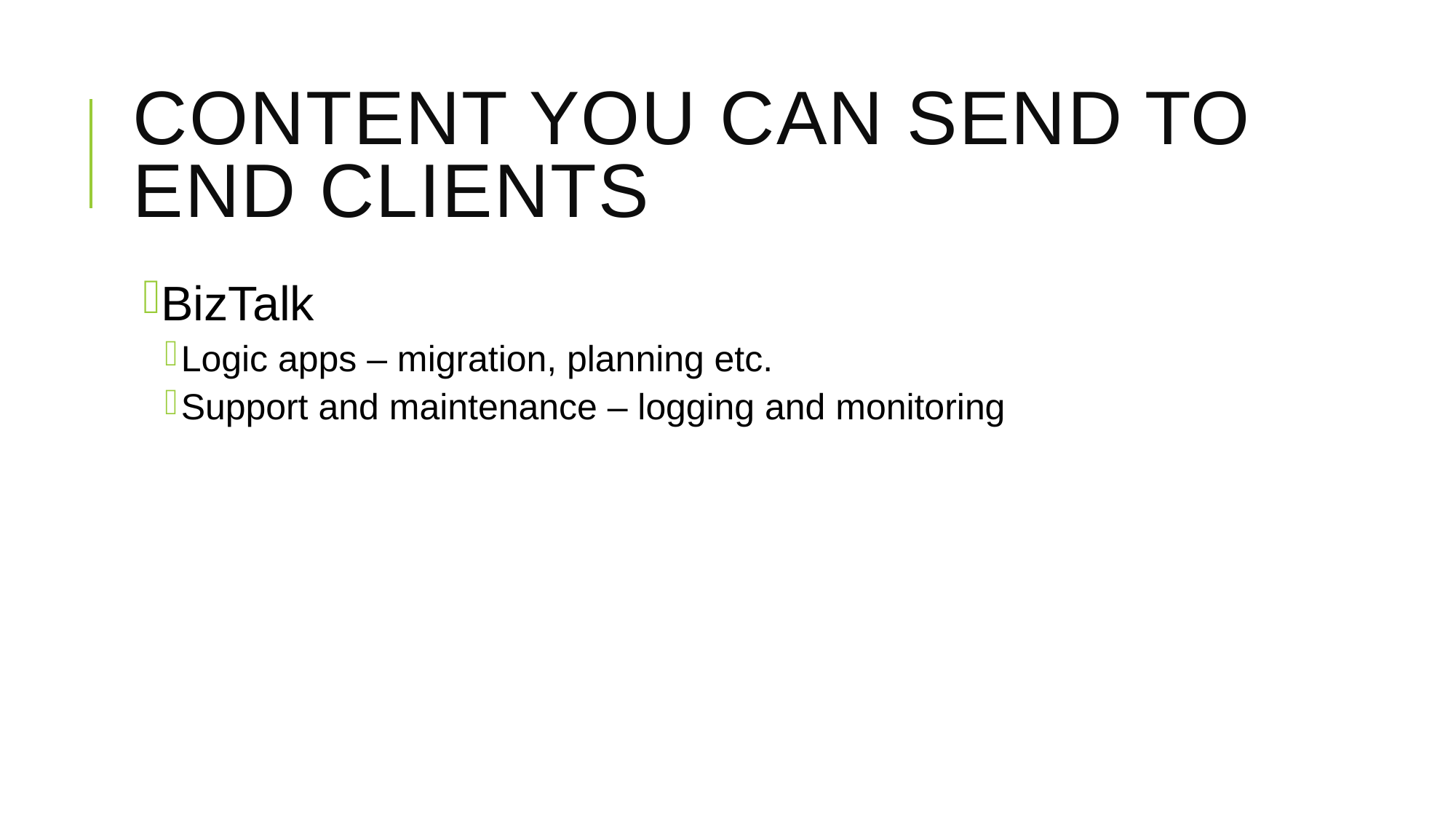

# Content you can send to end Clients
BizTalk
Logic apps – migration, planning etc.
Support and maintenance – logging and monitoring